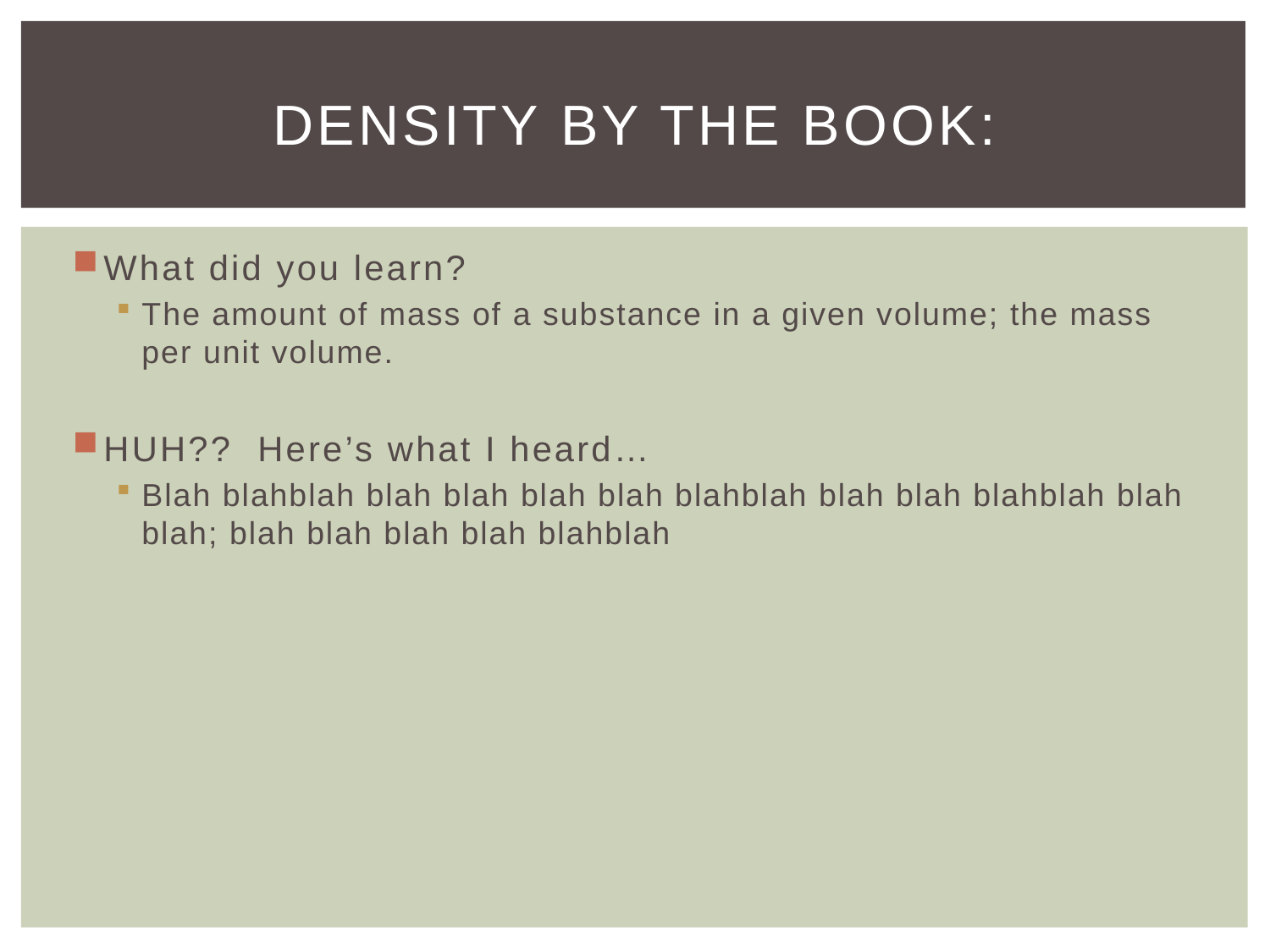

# Density by the book:
What did you learn?
The amount of mass of a substance in a given volume; the mass per unit volume.

HUH??  Here’s what I heard…
Blah blahblah blah blah blah blah blahblah blah blah blahblah blah blah; blah blah blah blah blahblah